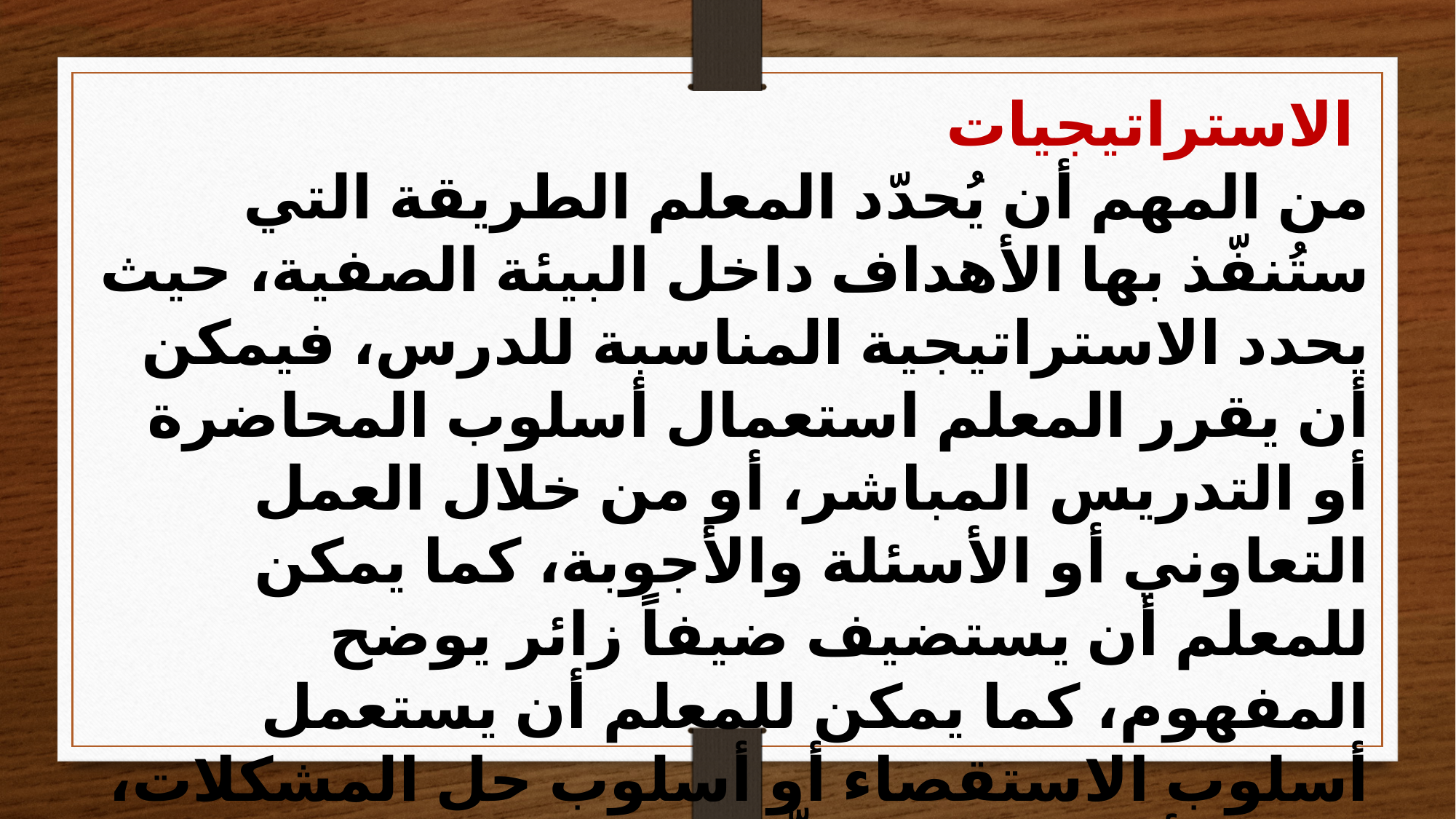

الاستراتيجيات
من المهم أن يُحدّد المعلم الطريقة التي ستُنفّذ بها الأهداف داخل البيئة الصفية، حيث يحدد الاستراتيجية المناسبة للدرس، فيمكن أن يقرر المعلم استعمال أسلوب المحاضرة أو التدريس المباشر، أو من خلال العمل التعاوني أو الأسئلة والأجوبة، كما يمكن للمعلم أن يستضيف ضيفاً زائر يوضح المفهوم، كما يمكن للمعلم أن يستعمل أسلوب الاستقصاء أو أسلوب حل المشكلات، المهم أن يختار المُعلّم الطريقة المناسبة التي توضّح المفاهيم للطلبة دون عناء.